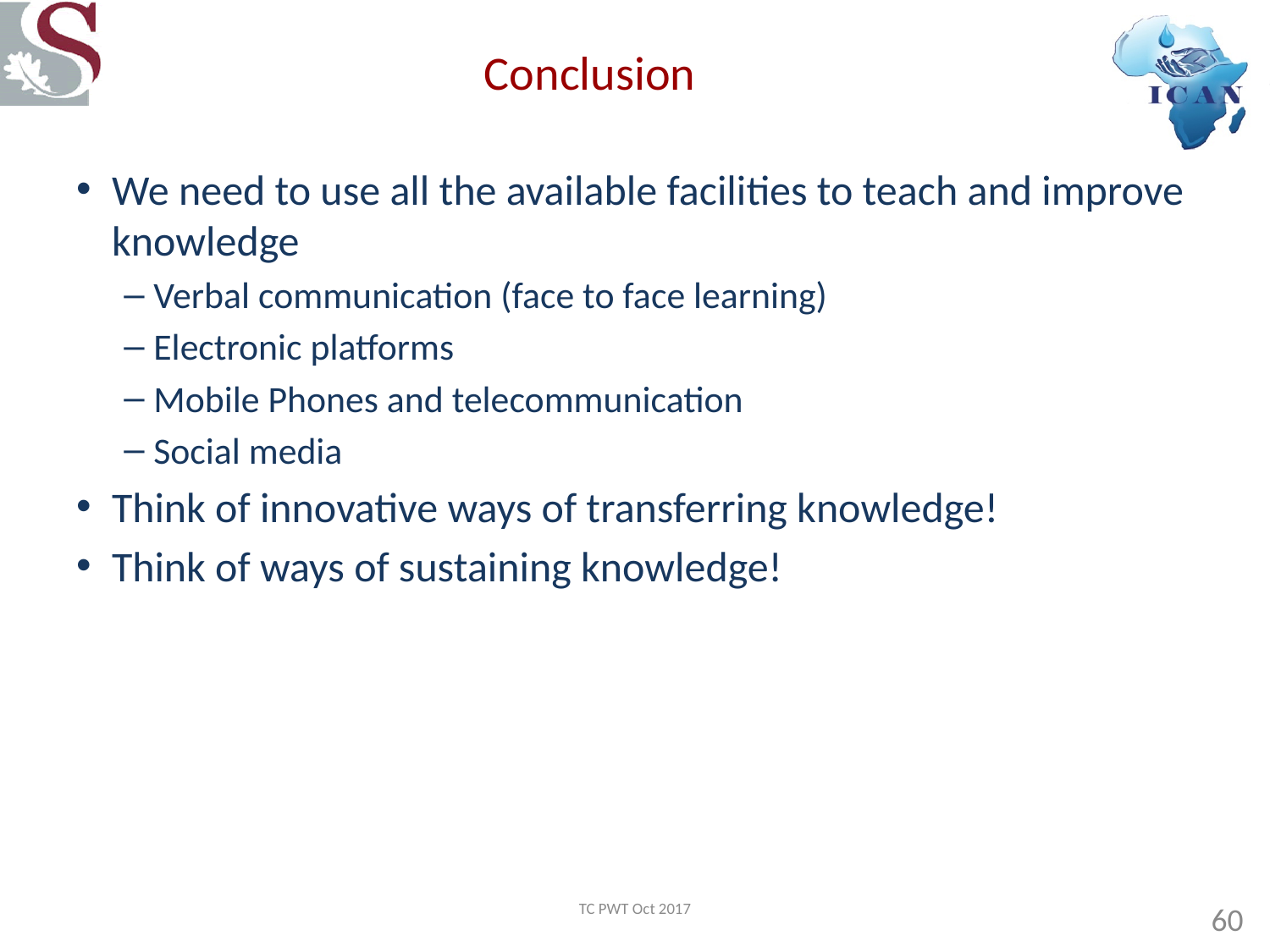

# Conclusion
We need to use all the available facilities to teach and improve knowledge
Verbal communication (face to face learning)
Electronic platforms
Mobile Phones and telecommunication
Social media
Think of innovative ways of transferring knowledge!
Think of ways of sustaining knowledge!
TC PWT Oct 2017
60